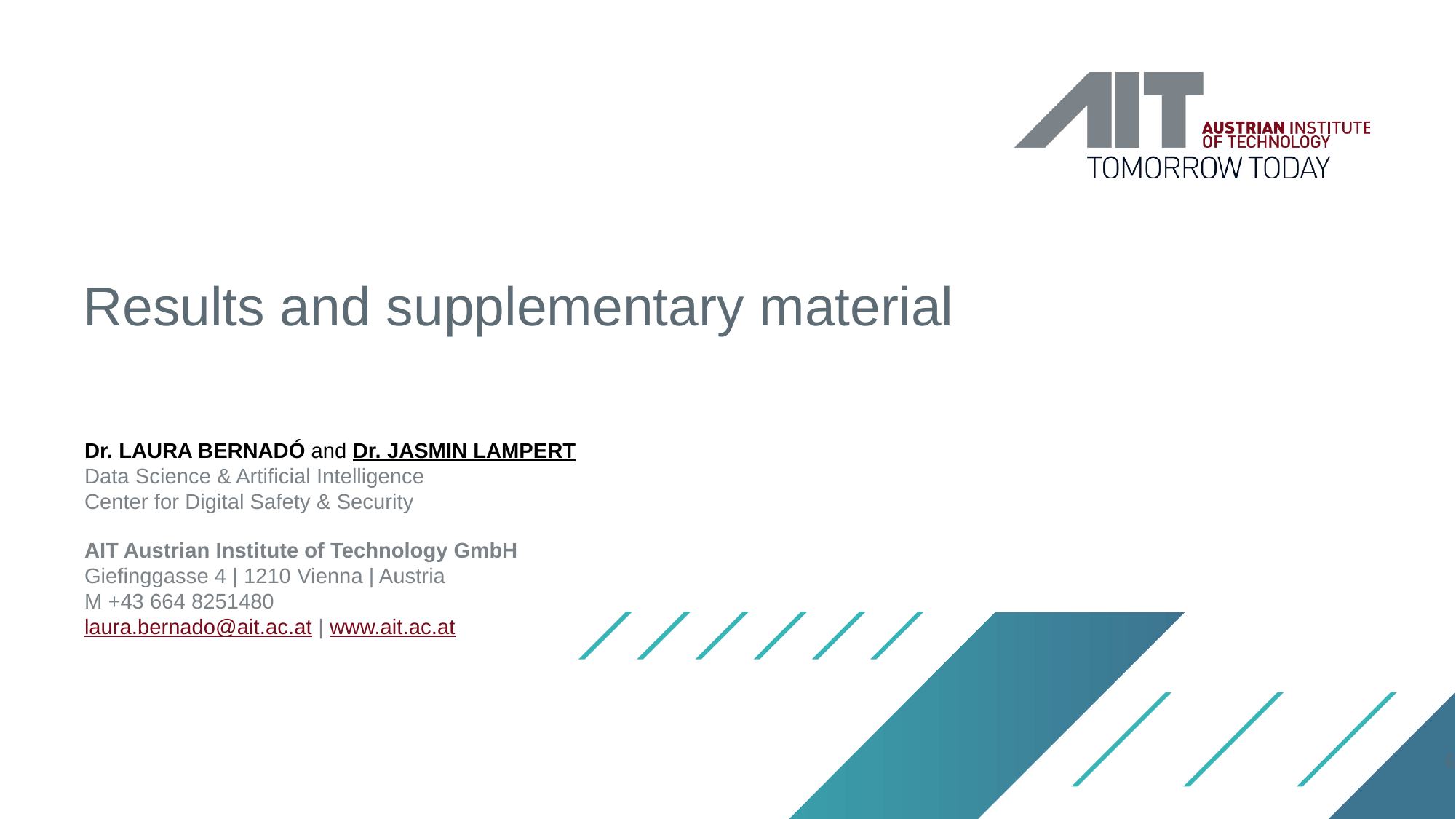

# Results and supplementary material

Dr. LAURA BERNADÓ and Dr. JASMIN LAMPERT
Data Science & Artificial Intelligence
Center for Digital Safety & Security
AIT Austrian Institute of Technology GmbH
Giefinggasse 4 | 1210 Vienna | Austria
M +43 664 8251480
laura.bernado@ait.ac.at | www.ait.ac.at

6